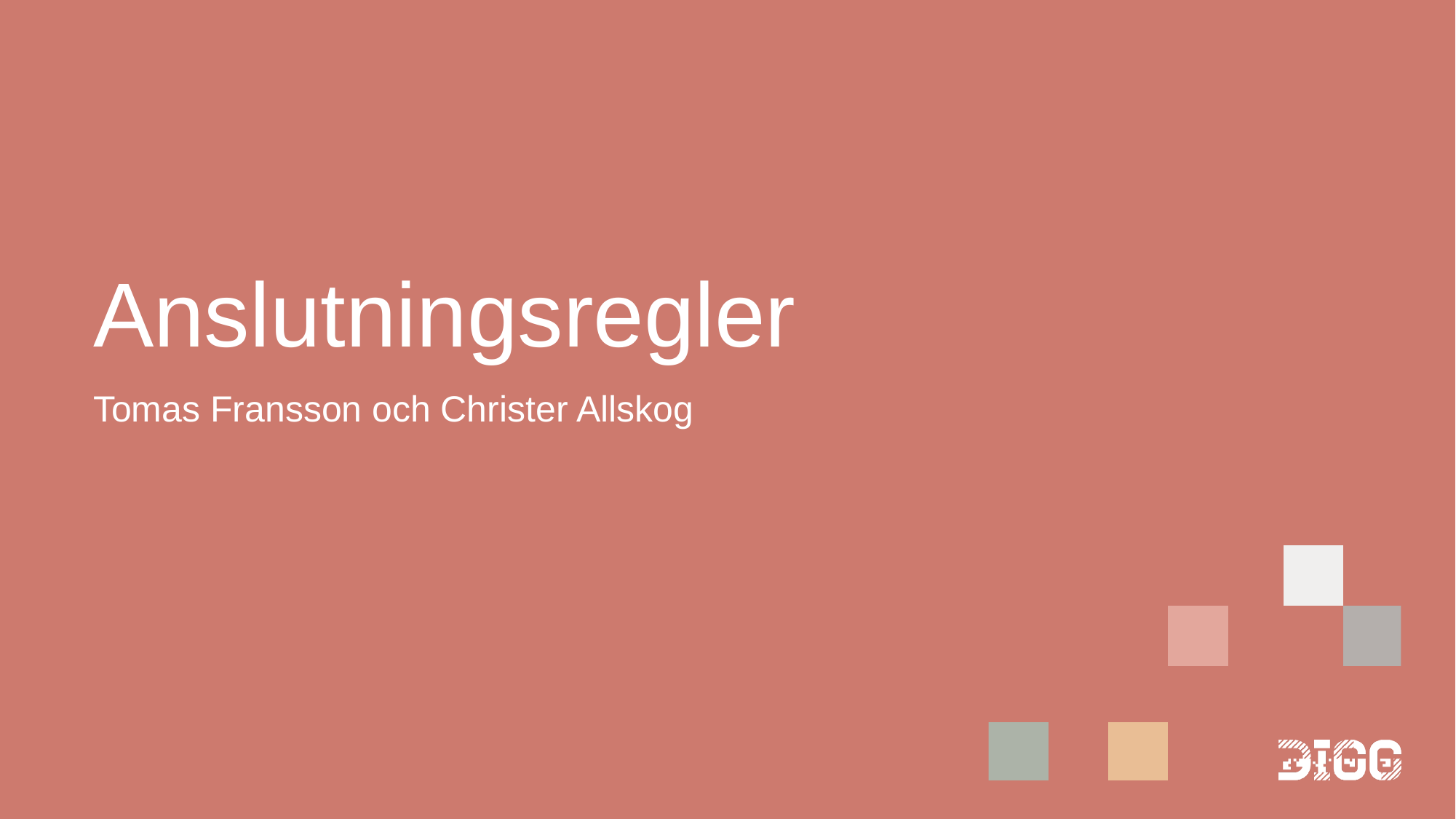

# Anslutningsregler
Tomas Fransson och Christer Allskog